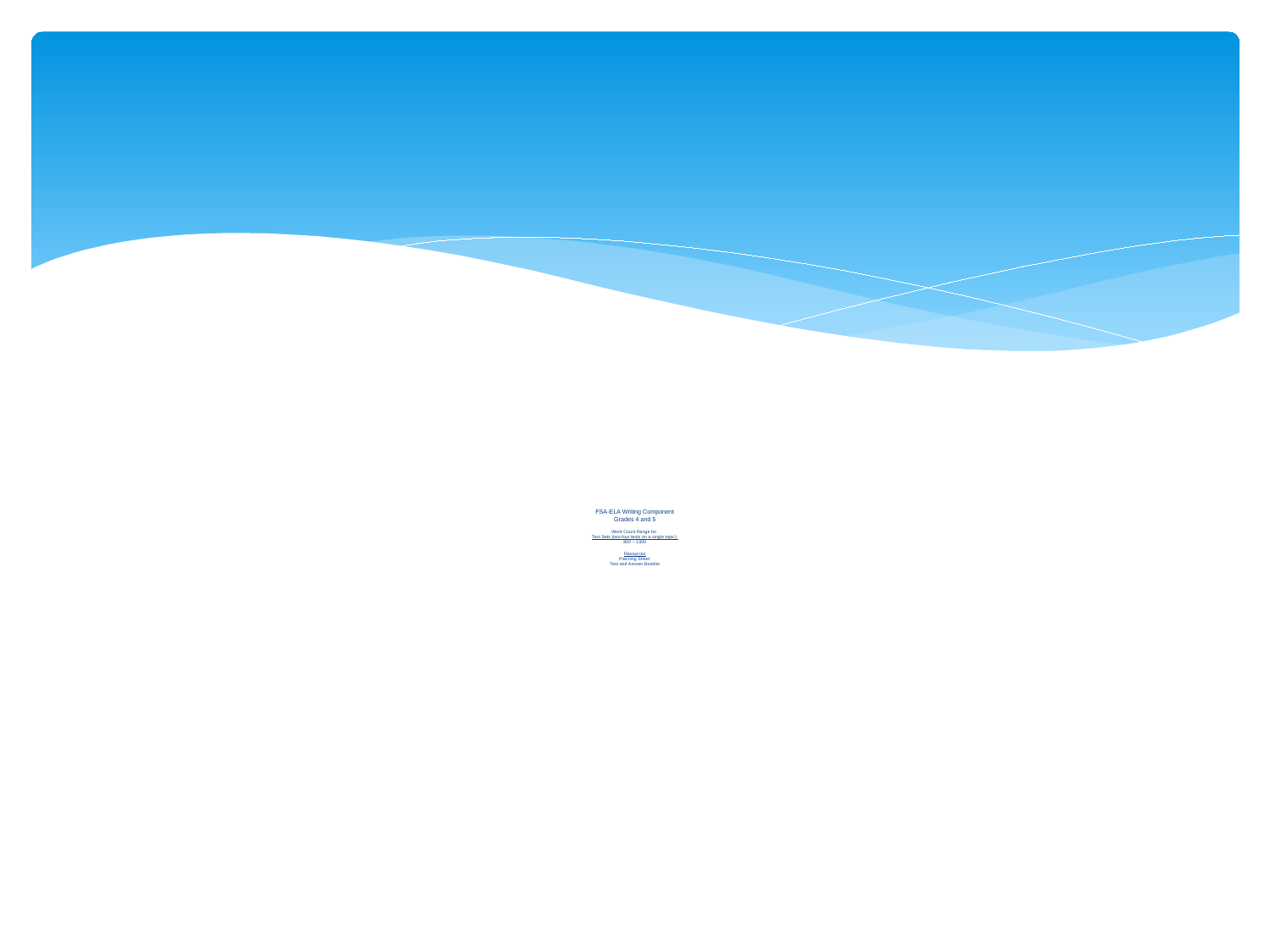

# FSA-ELA Writing Component Grades 4 and 5 Word Count Range for Text Sets (two-four texts on a single topic) 800 – 1300 Resources Planning Sheet Test and Answer Booklet